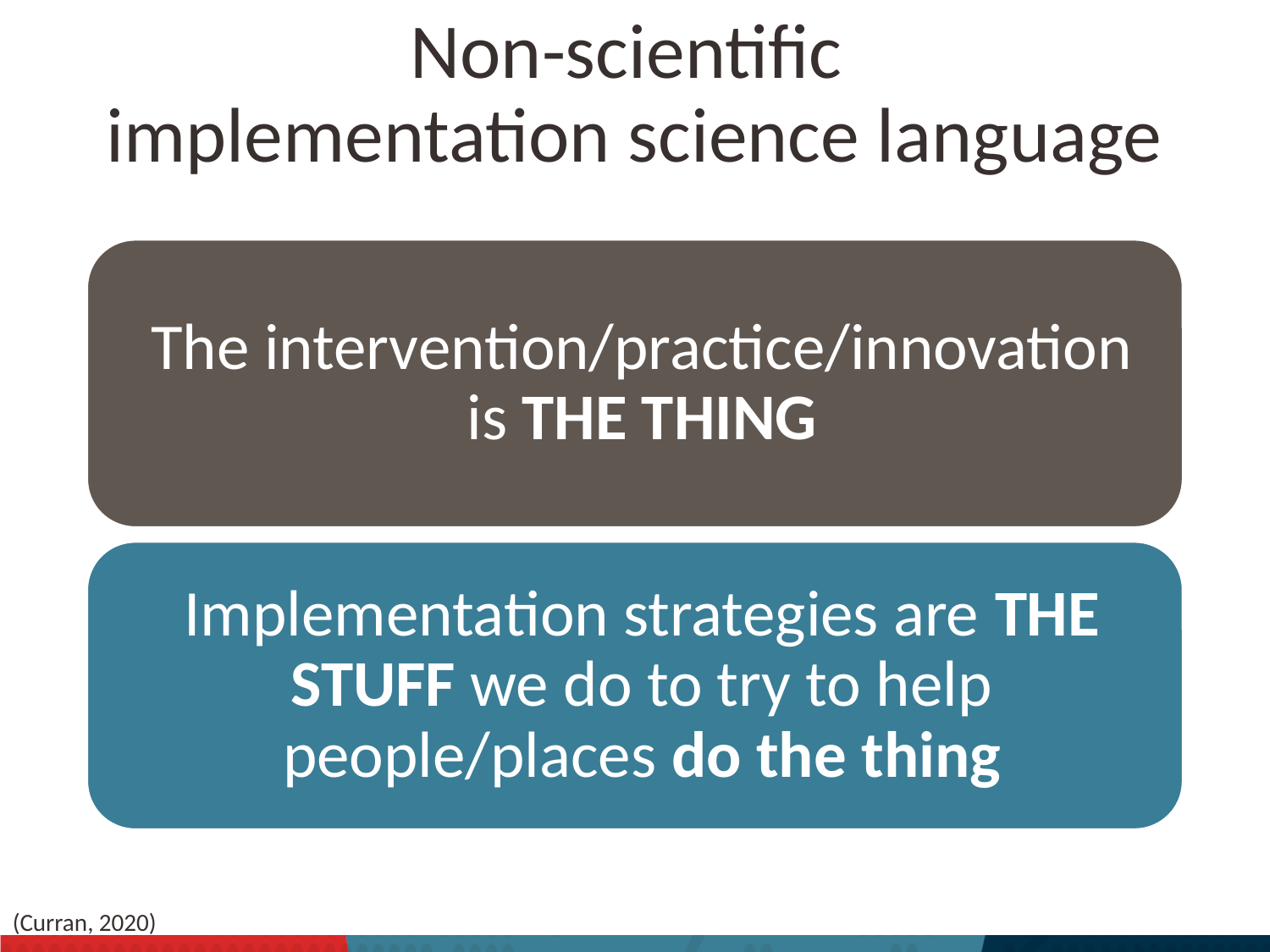

Non-scientific
implementation science language
The intervention/practice/innovation is THE THING
Implementation strategies are THE STUFF we do to try to help people/places do the thing
(Curran, 2020)